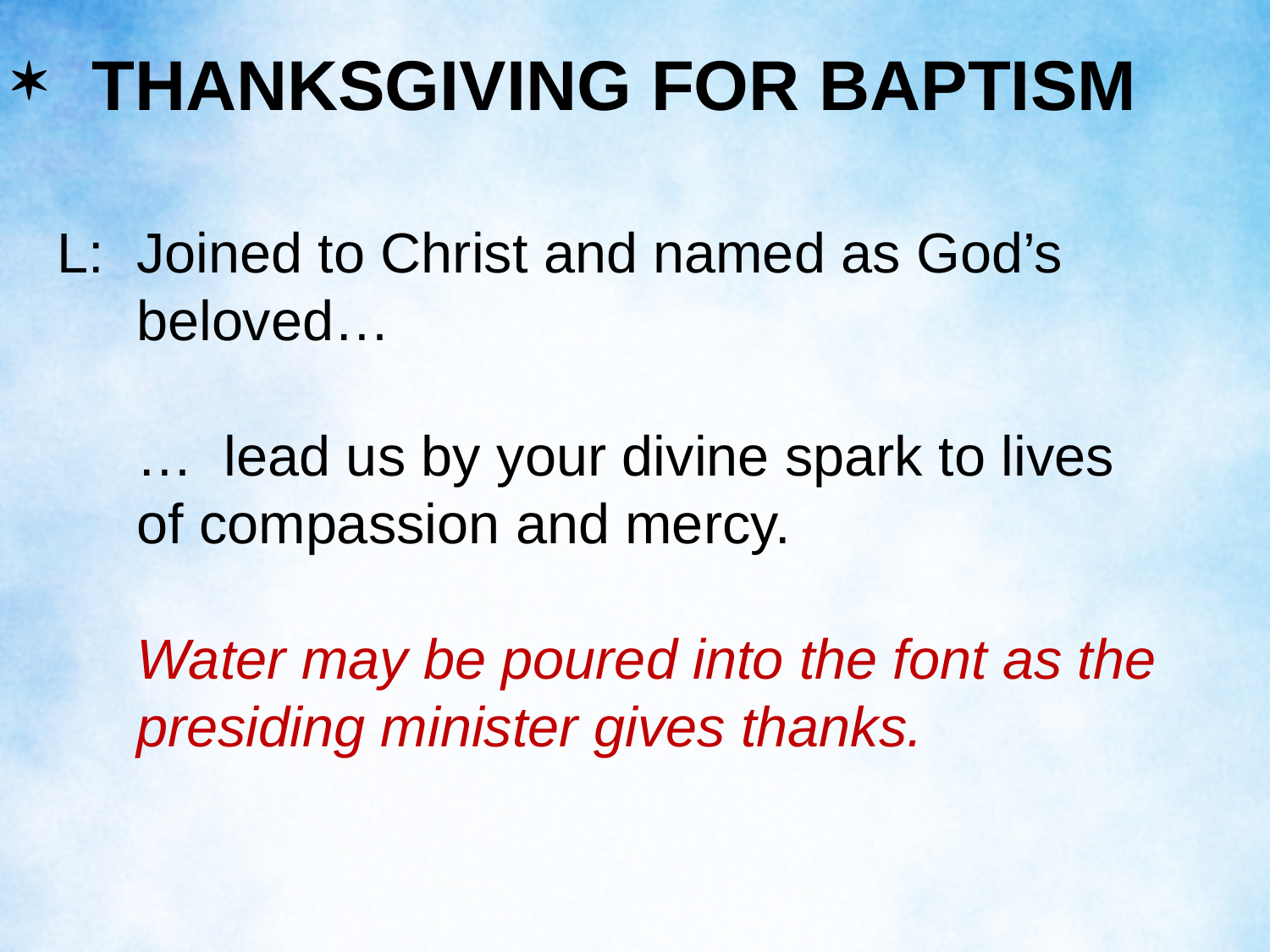

THANKSGIVING FOR BAPTISM
# L:	Joined to Christ and named as God’s beloved… …  lead us by your divine spark to lives 	  of compassion and mercy. Water may be poured into the font as the presiding minister gives thanks.